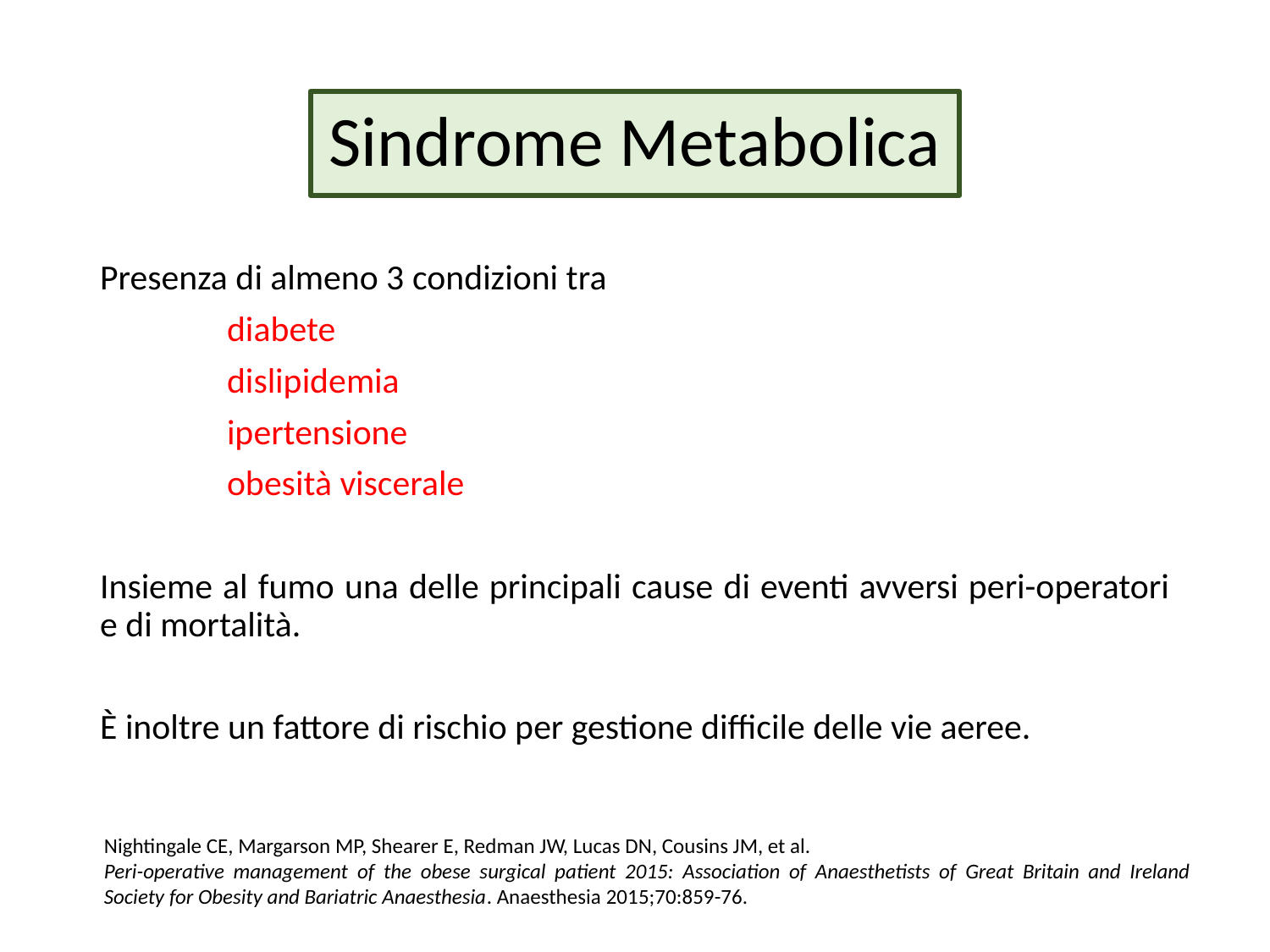

# Sindrome Metabolica
Presenza di almeno 3 condizioni tra
	diabete
	dislipidemia
	ipertensione
	obesità viscerale

Insieme al fumo una delle principali cause di eventi avversi peri-operatori e di mortalità.

È inoltre un fattore di rischio per gestione difficile delle vie aeree.

Nightingale CE, Margarson MP, Shearer E, Redman JW, Lucas DN, Cousins JM, et al.
Peri-operative management of the obese surgical patient 2015: Association of Anaesthetists of Great Britain and Ireland Society for Obesity and Bariatric Anaesthesia. Anaesthesia 2015;70:859-76.